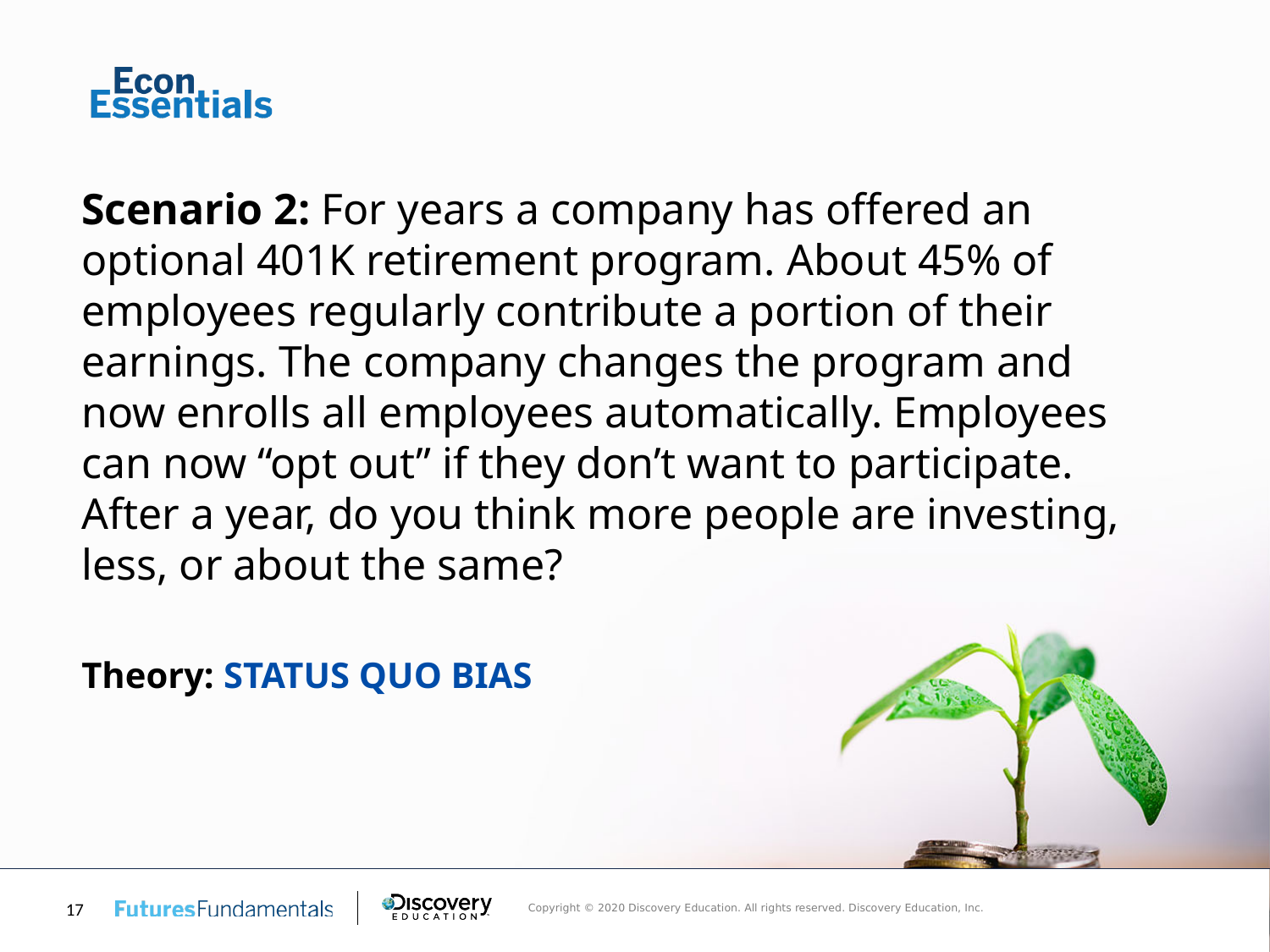

# Scenario 2: For years a company has offered an optional 401K retirement program. About 45% of employees regularly contribute a portion of their earnings. The company changes the program and now enrolls all employees automatically. Employees can now “opt out” if they don’t want to participate. After a year, do you think more people are investing, less, or about the same?
Theory: STATUS QUO BIAS